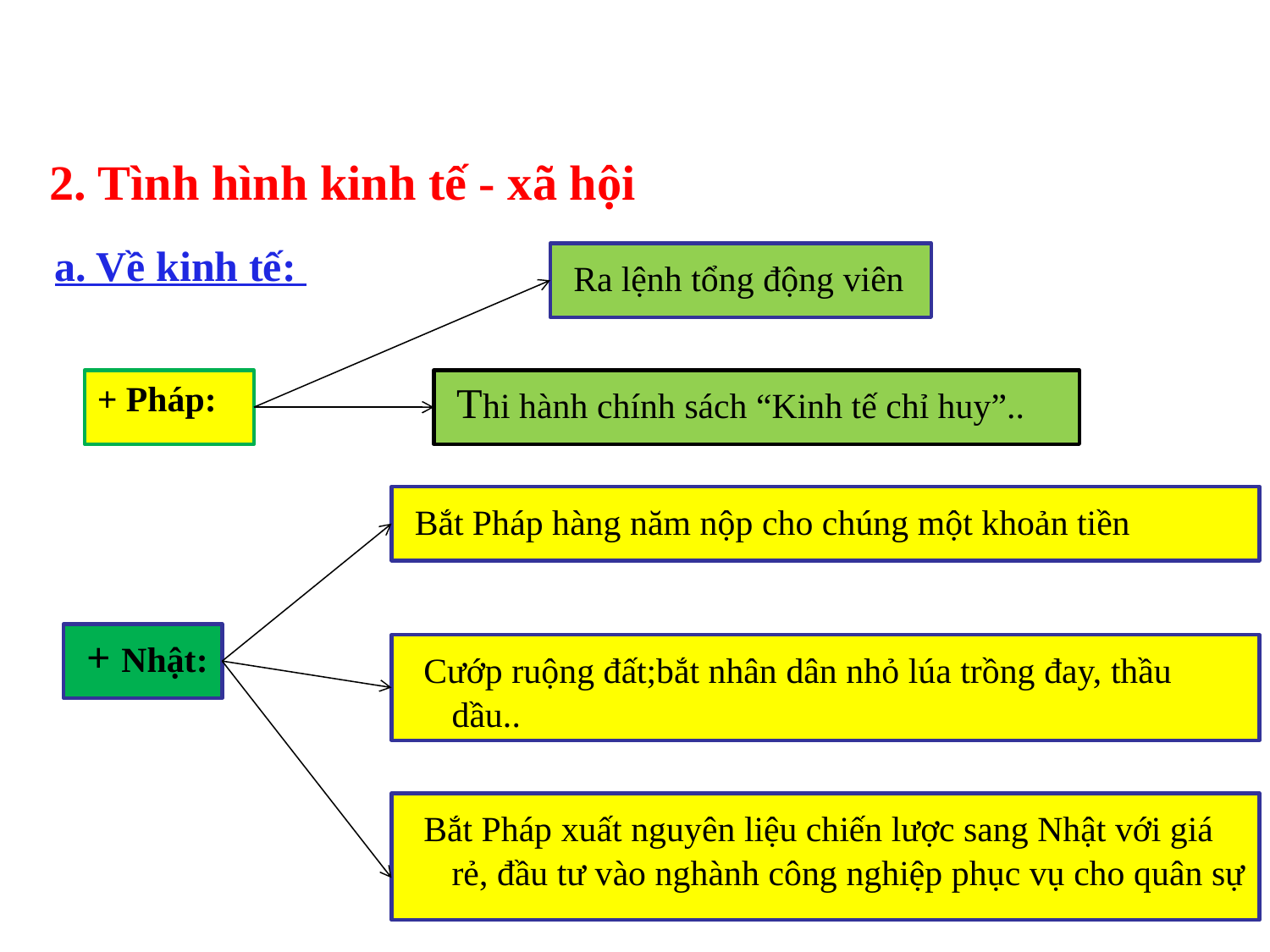

2. Tình hình kinh tế - xã hội
a. Về kinh tế:
 Ra lệnh tổng động viên

+ Pháp:
 Thi hành chính sách “Kinh tế chỉ huy”..
 Bắt Pháp hàng năm nộp cho chúng một khoản tiền
 + Nhật:

  Cướp ruộng đất;bắt nhân dân nhỏ lúa trồng đay, thầu dầu..
  Bắt Pháp xuất nguyên liệu chiến lược sang Nhật với giá rẻ, đầu tư vào nghành công nghiệp phục vụ cho quân sự